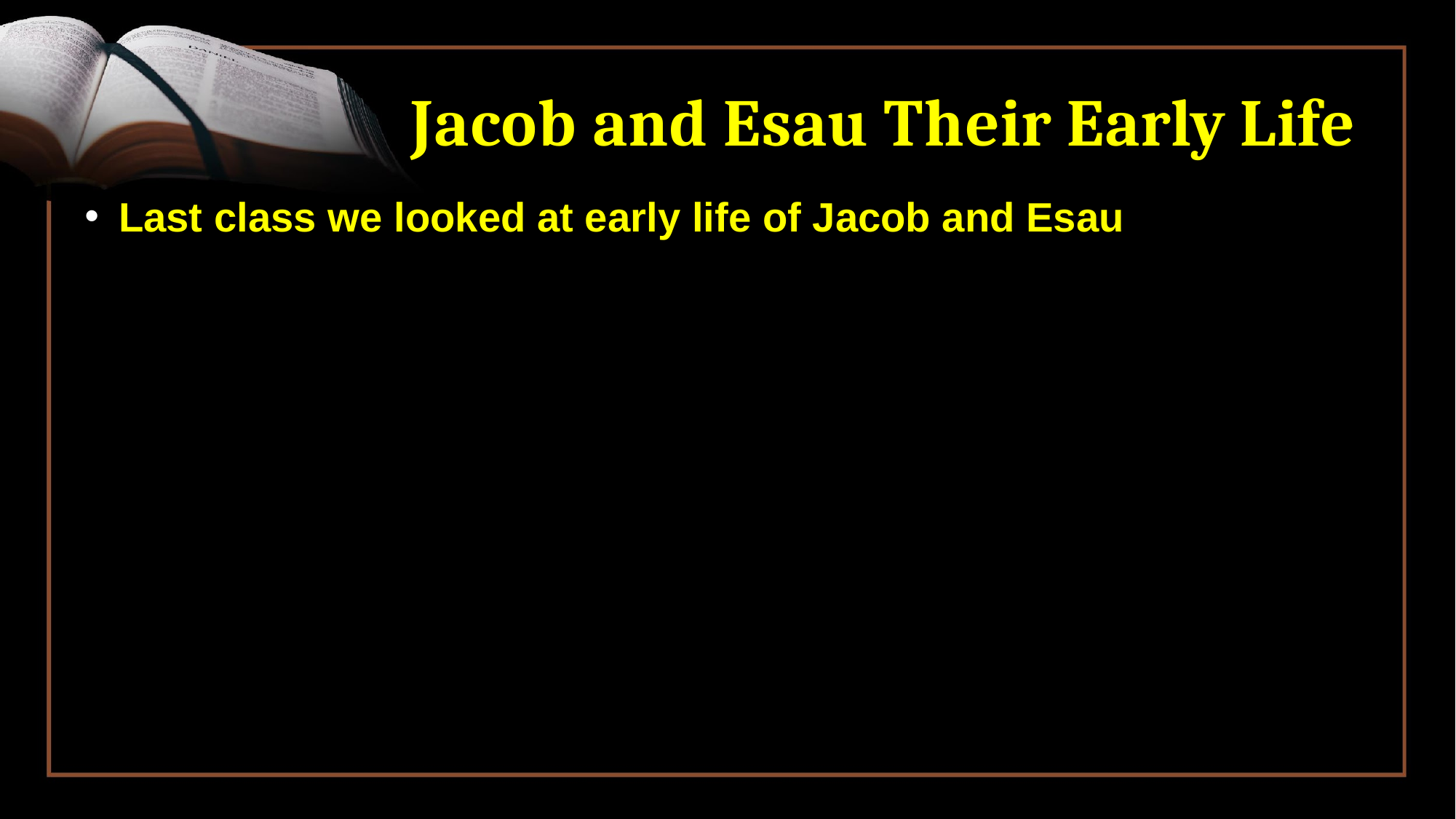

# Jacob and Esau Their Early Life
Last class we looked at early life of Jacob and Esau